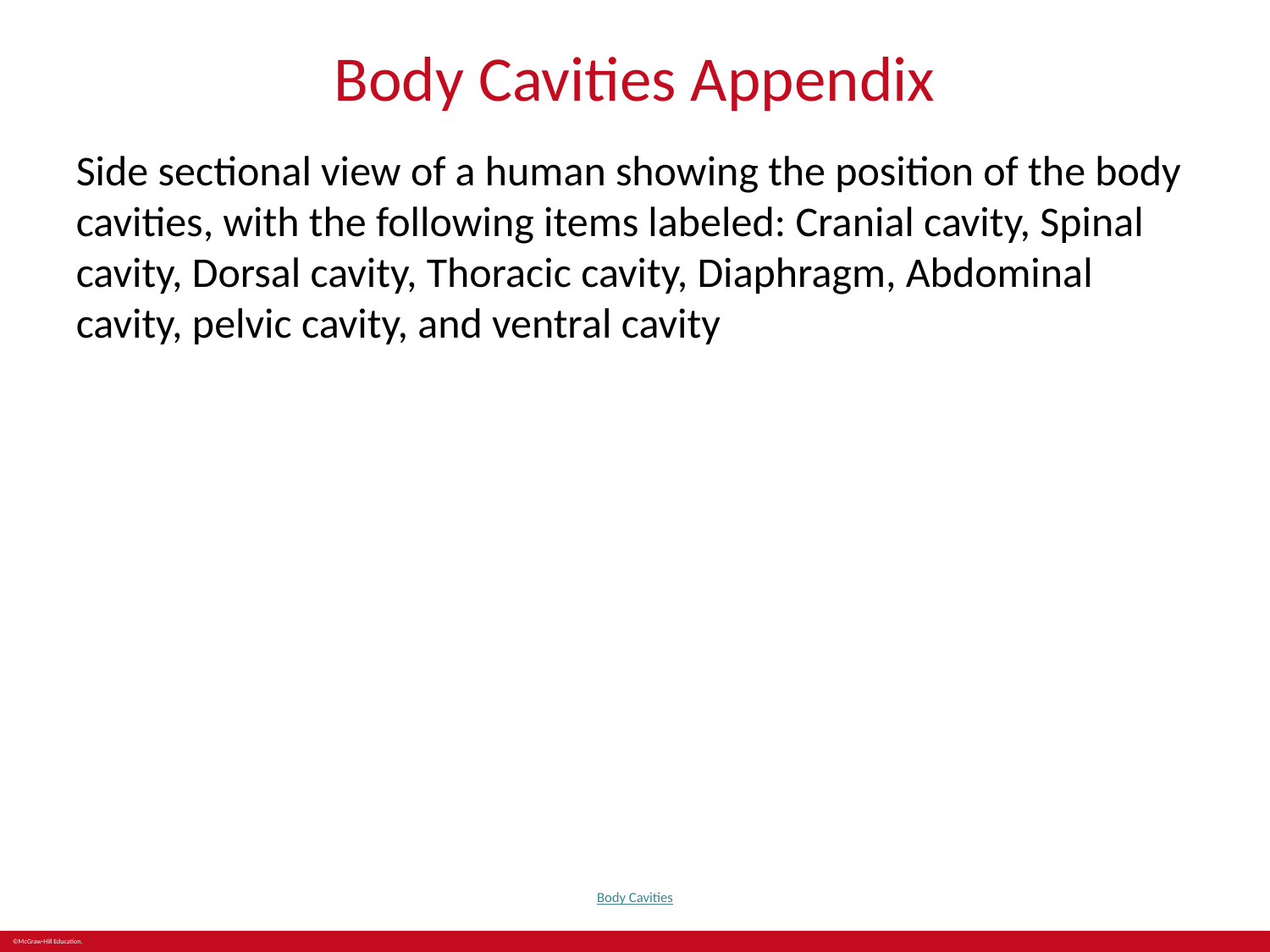

# Body Cavities Appendix
Side sectional view of a human showing the position of the body cavities, with the following items labeled: Cranial cavity, Spinal cavity, Dorsal cavity, Thoracic cavity, Diaphragm, Abdominal cavity, pelvic cavity, and ventral cavity
Body Cavities